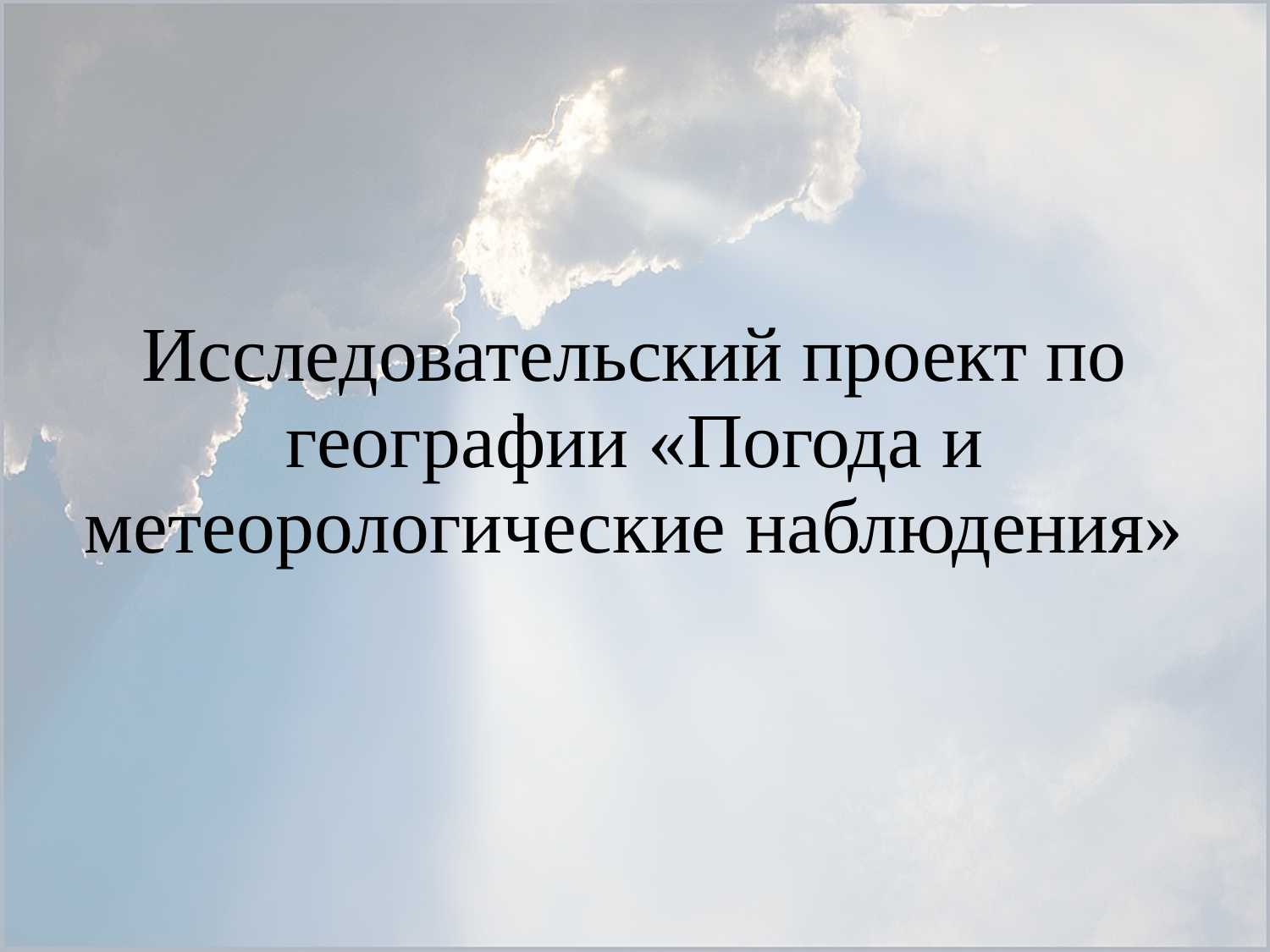

# Исследовательский проект по географии «Погода и метеорологические наблюдения»